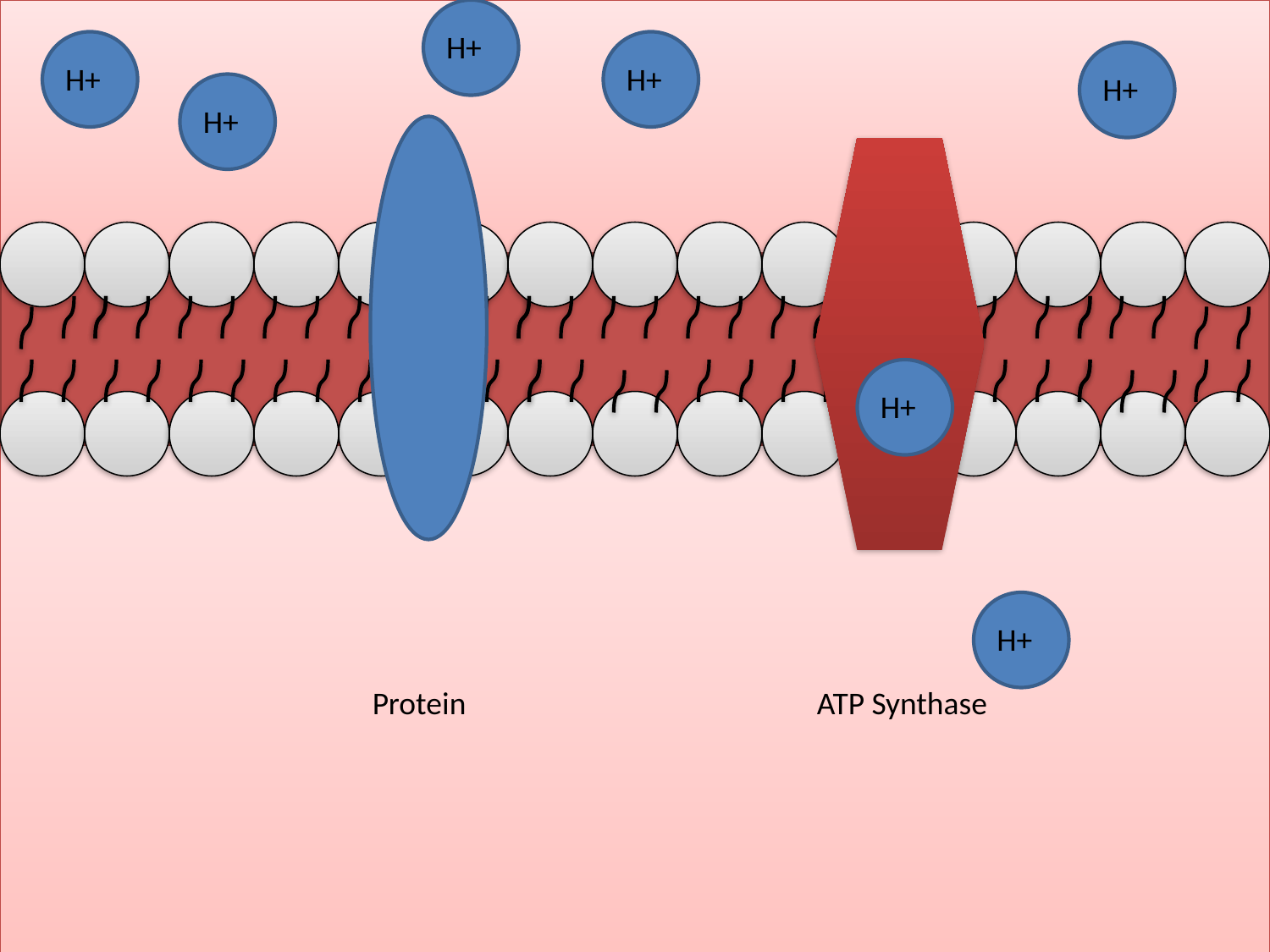

H+

H+

H+

H+

H+

H+

H+
Protein
ATP Synthase